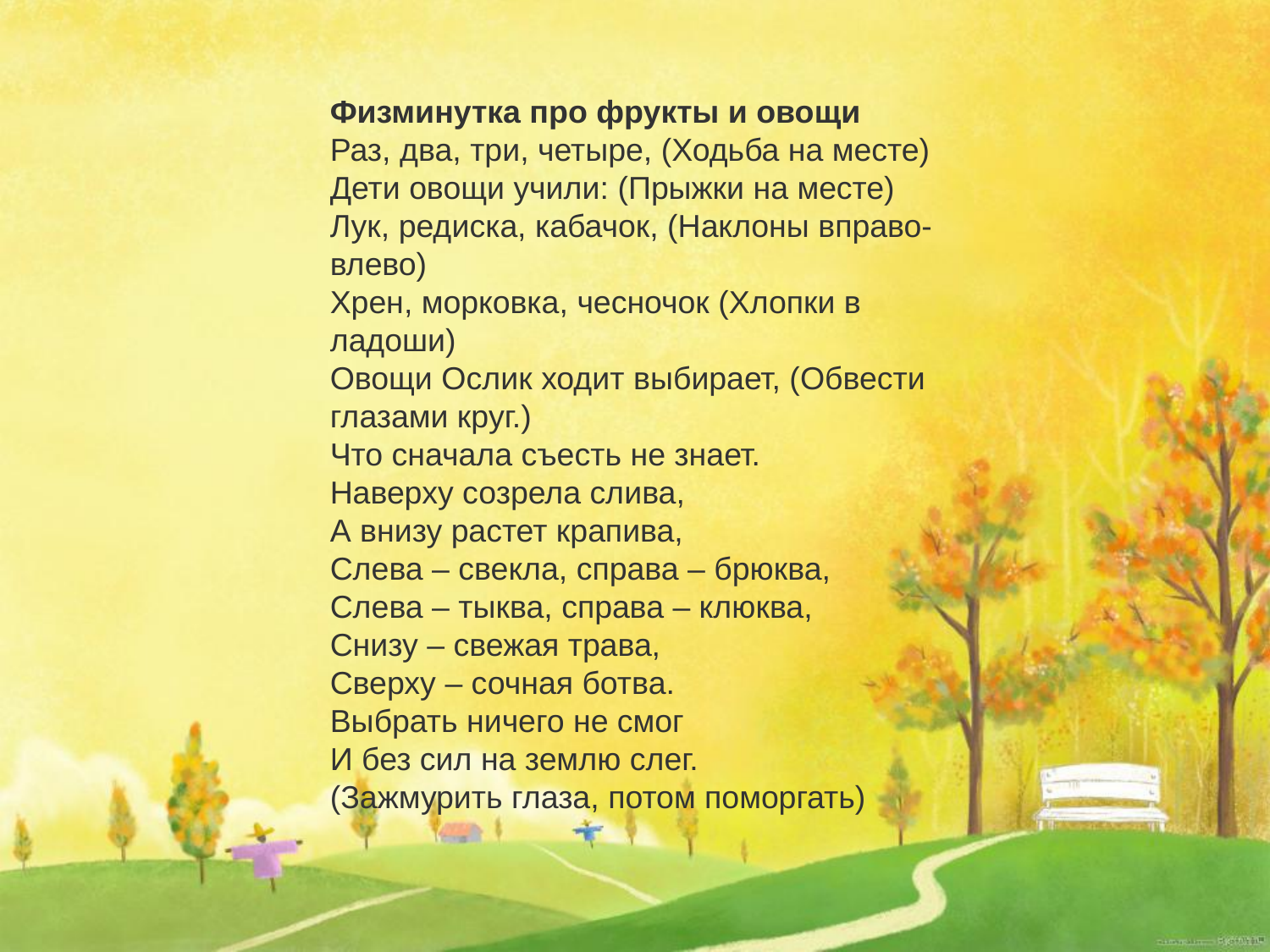

Физминутка про фрукты и овощи
Раз, два, три, четыре, (Ходьба на месте)
Дети овощи учили: (Прыжки на месте)
Лук, редиска, кабачок, (Наклоны вправо-влево)
Хрен, морковка, чесночок (Хлопки в ладоши)
Овощи Ослик ходит выбирает, (Обвести глазами круг.)
Что сначала съесть не знает.
Наверху созрела слива,
А внизу растет крапива,
Слева – свекла, справа – брюква,
Слева – тыква, справа – клюква,
Снизу – свежая трава,
Сверху – сочная ботва.
Выбрать ничего не смог
И без сил на землю слег.
(Зажмурить глаза, потом поморгать)